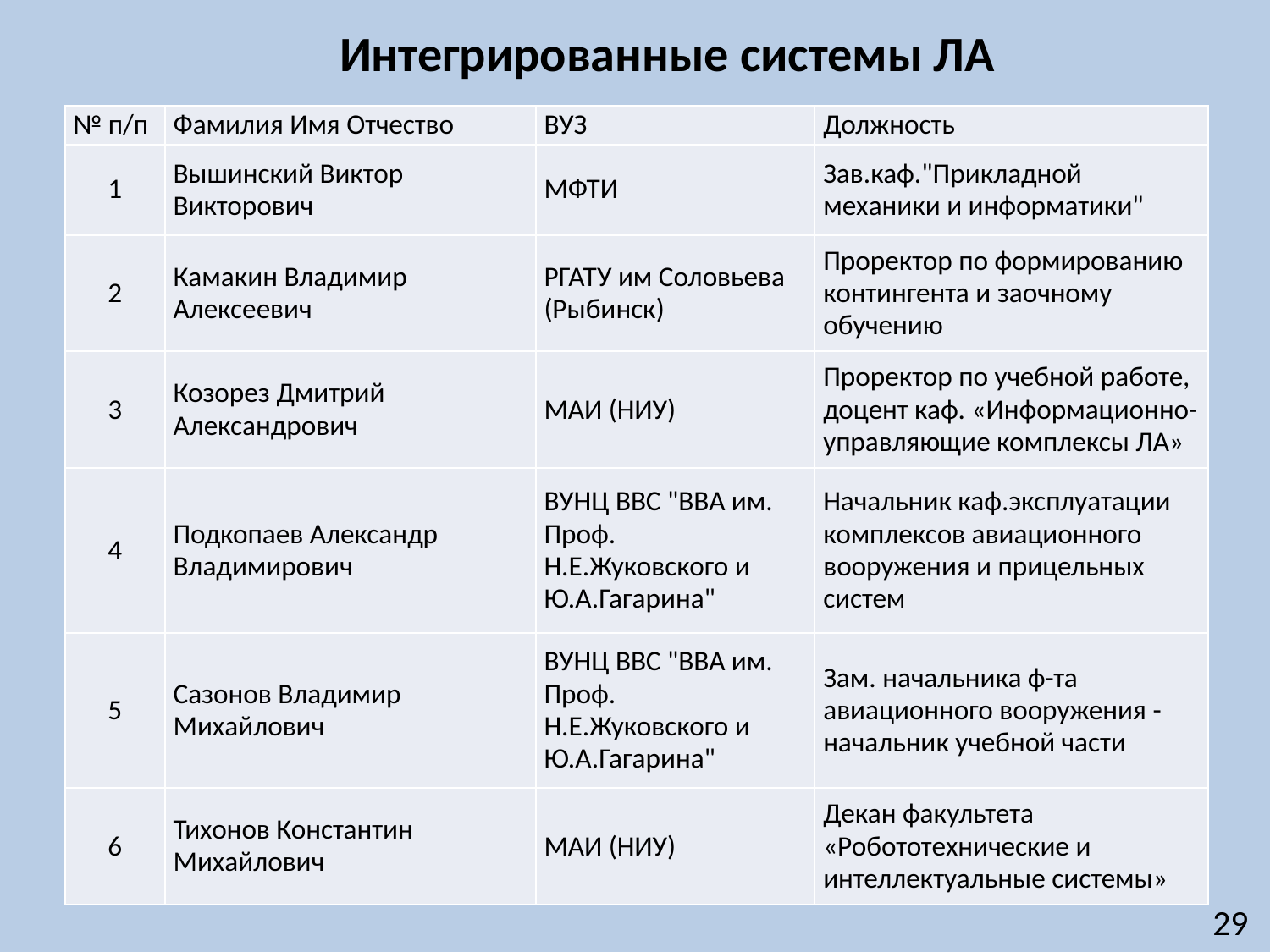

Интегрированные системы ЛА
| № п/п | Фамилия Имя Отчество | ВУЗ | Должность |
| --- | --- | --- | --- |
| 1 | Вышинский Виктор Викторович | МФТИ | Зав.каф."Прикладной механики и информатики" |
| 2 | Камакин Владимир Алексеевич | РГАТУ им Соловьева (Рыбинск) | Проректор по формированию контингента и заочному обучению |
| 3 | Козорез Дмитрий Александрович | МАИ (НИУ) | Проректор по учебной работе, доцент каф. «Информационно-управляющие комплексы ЛА» |
| 4 | Подкопаев Александр Владимирович | ВУНЦ ВВС "ВВА им. Проф. Н.Е.Жуковского и Ю.А.Гагарина" | Начальник каф.эксплуатации комплексов авиационного вооружения и прицельных систем |
| 5 | Сазонов Владимир Михайлович | ВУНЦ ВВС "ВВА им. Проф. Н.Е.Жуковского и Ю.А.Гагарина" | Зам. начальника ф-та авиационного вооружения - начальник учебной части |
| 6 | Тихонов Константин Михайлович | МАИ (НИУ) | Декан факультета «Робототехнические и интеллектуальные системы» |
29